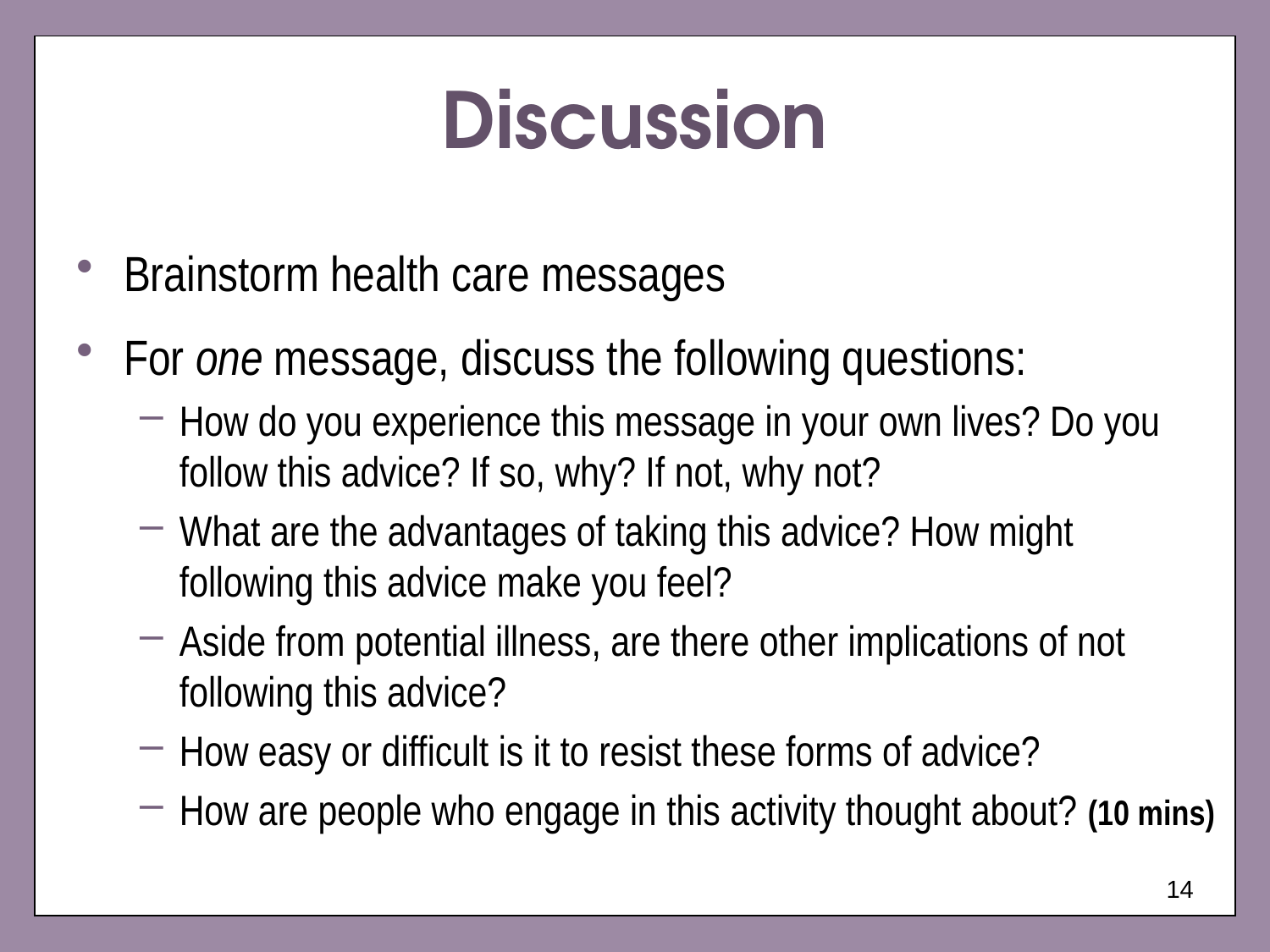

# Discussion
Brainstorm health care messages
For one message, discuss the following questions:
How do you experience this message in your own lives? Do you follow this advice? If so, why? If not, why not?
What are the advantages of taking this advice? How might
following this advice make you feel?
Aside from potential illness, are there other implications of not following this advice?
How easy or difficult is it to resist these forms of advice?
How are people who engage in this activity thought about? (10 mins)

14